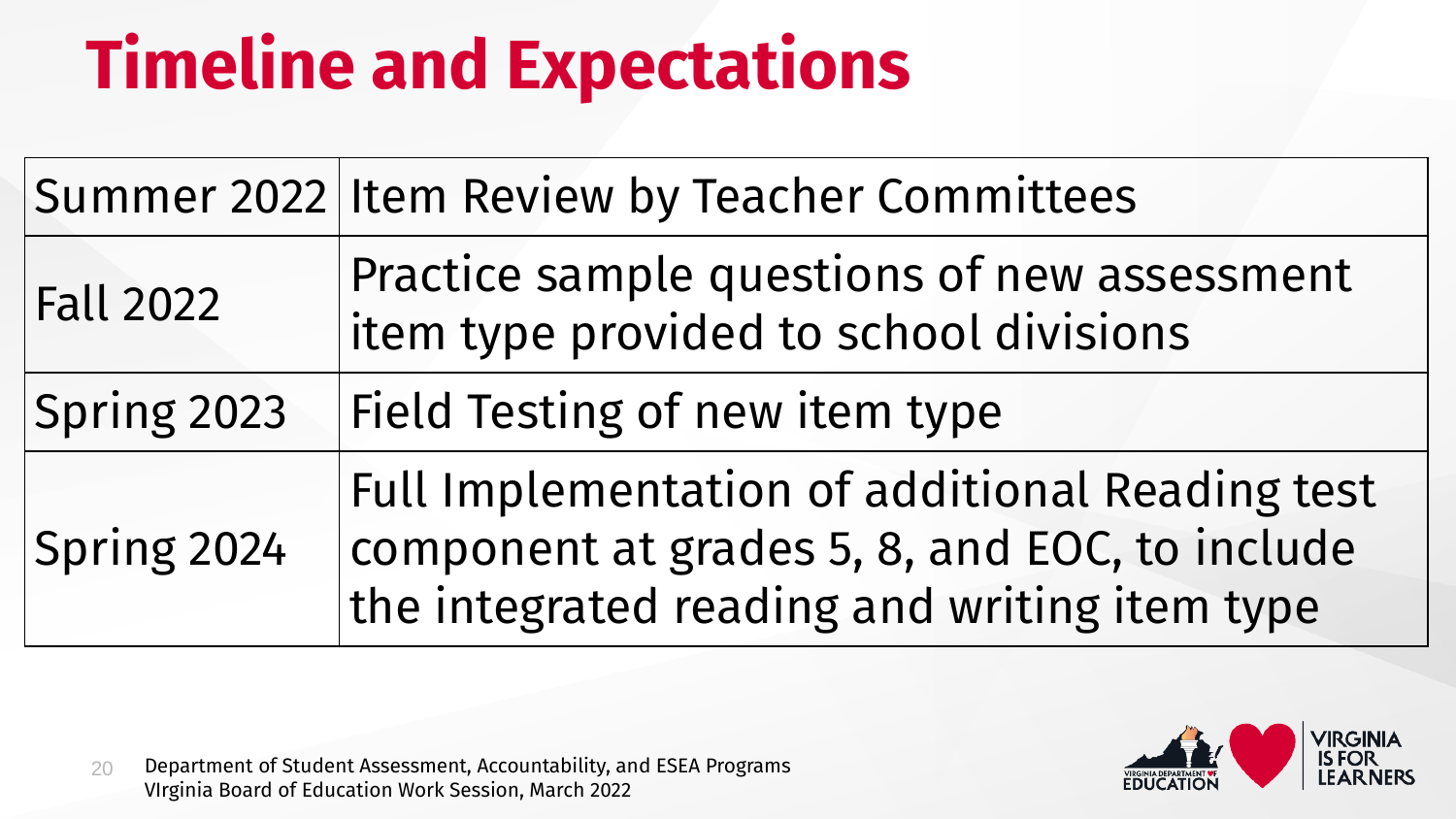

# Timeline and Expectations
| Summer 2022 | Item Review by Teacher Committees |
| --- | --- |
| Fall 2022 | Practice sample questions of new assessment item type provided to school divisions |
| Spring 2023 | Field Testing of new item type |
| Spring 2024 | Full Implementation of additional Reading test component at grades 5, 8, and EOC, to include the integrated reading and writing item type |
20